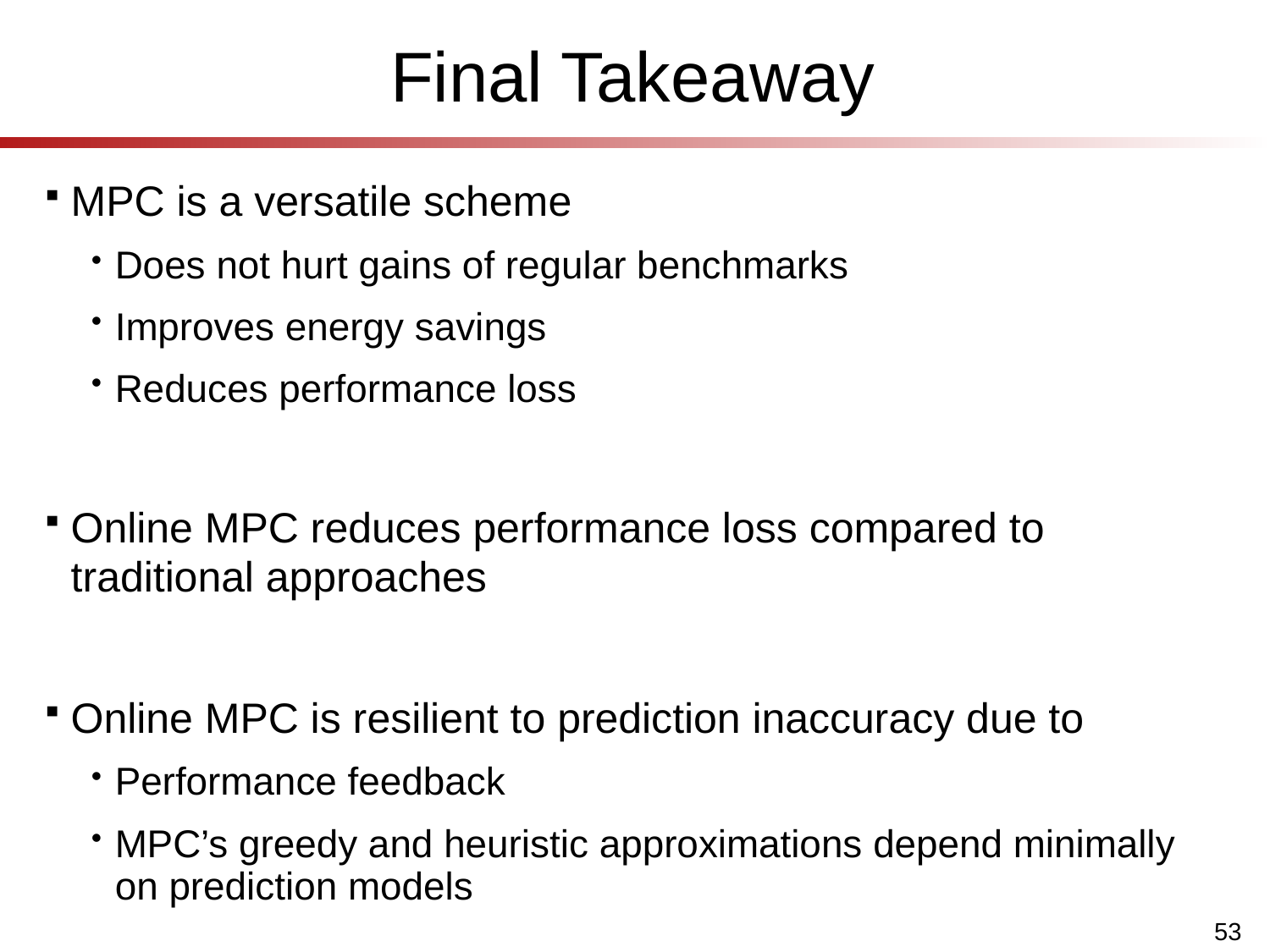

# Final Takeaway
MPC is a versatile scheme
Does not hurt gains of regular benchmarks
Improves energy savings
Reduces performance loss

Online MPC reduces performance loss compared to traditional approaches

Online MPC is resilient to prediction inaccuracy due to
Performance feedback
MPC’s greedy and heuristic approximations depend minimally on prediction models

MPC does not need to look into entire future